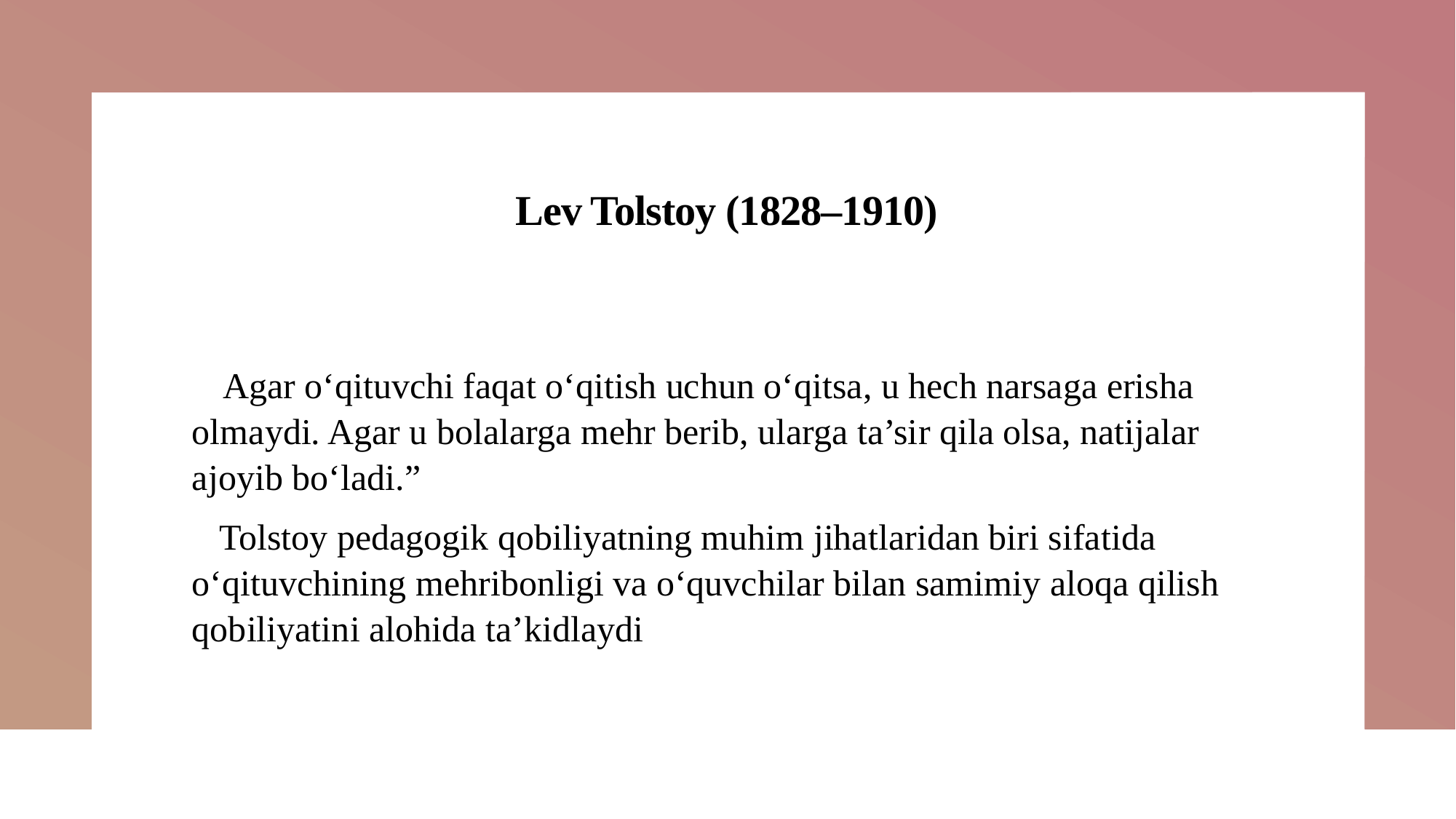

# Lev Tolstoy (1828–1910)
   Agar o‘qituvchi faqat o‘qitish uchun o‘qitsa, u hech narsaga erisha olmaydi. Agar u bolalarga mehr berib, ularga ta’sir qila olsa, natijalar ajoyib bo‘ladi.”
   Tolstoy pedagogik qobiliyatning muhim jihatlaridan biri sifatida o‘qituvchining mehribonligi va o‘quvchilar bilan samimiy aloqa qilish qobiliyatini alohida ta’kidlaydi